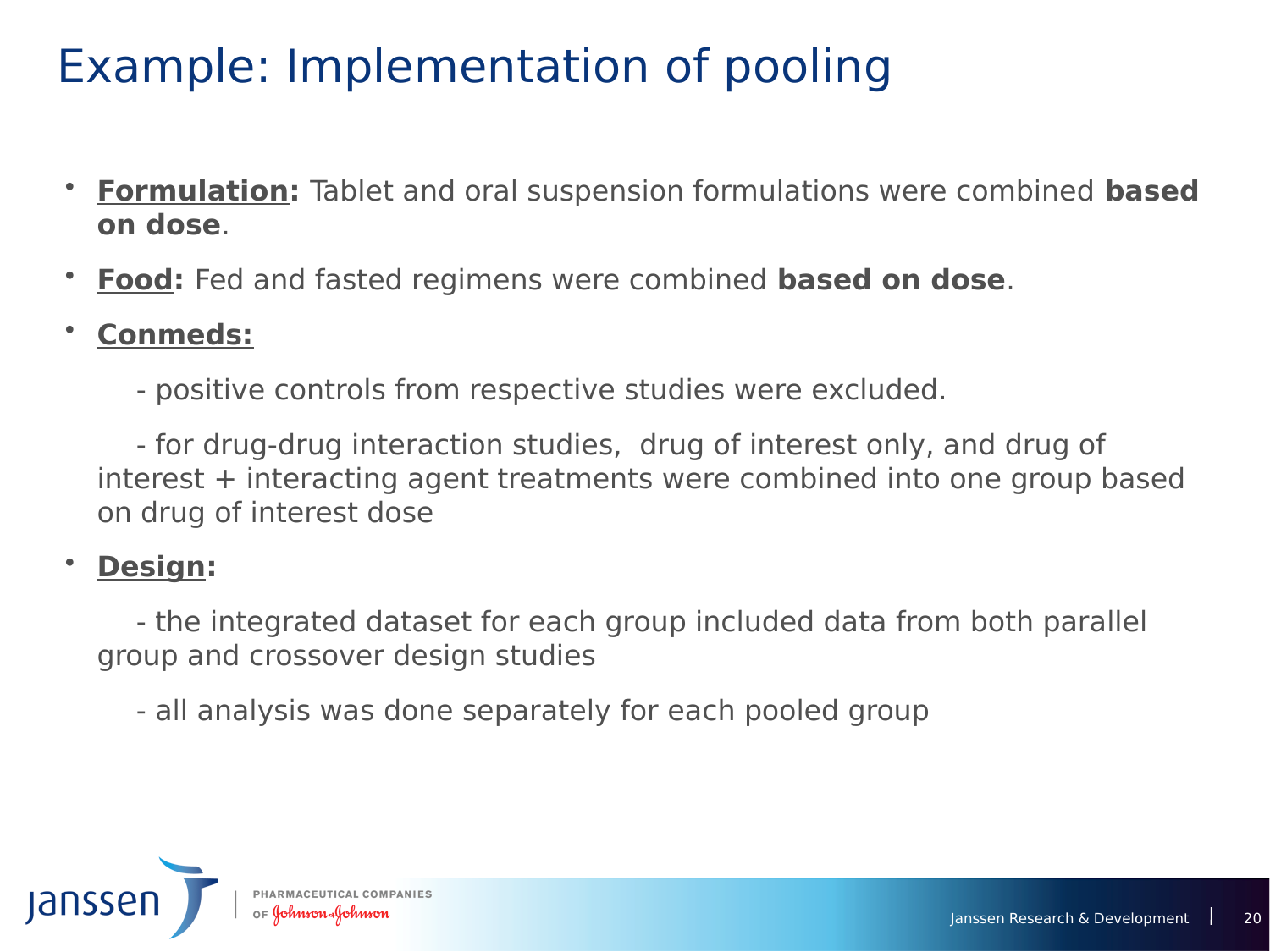

# Example: Implementation of pooling
Formulation: Tablet and oral suspension formulations were combined based on dose.
Food: Fed and fasted regimens were combined based on dose.
Conmeds:
        - positive controls from respective studies were excluded.
        - for drug-drug interaction studies,  drug of interest only, and drug of interest + interacting agent treatments were combined into one group based on drug of interest dose
Design:
        - the integrated dataset for each group included data from both parallel group and crossover design studies
        - all analysis was done separately for each pooled group

20